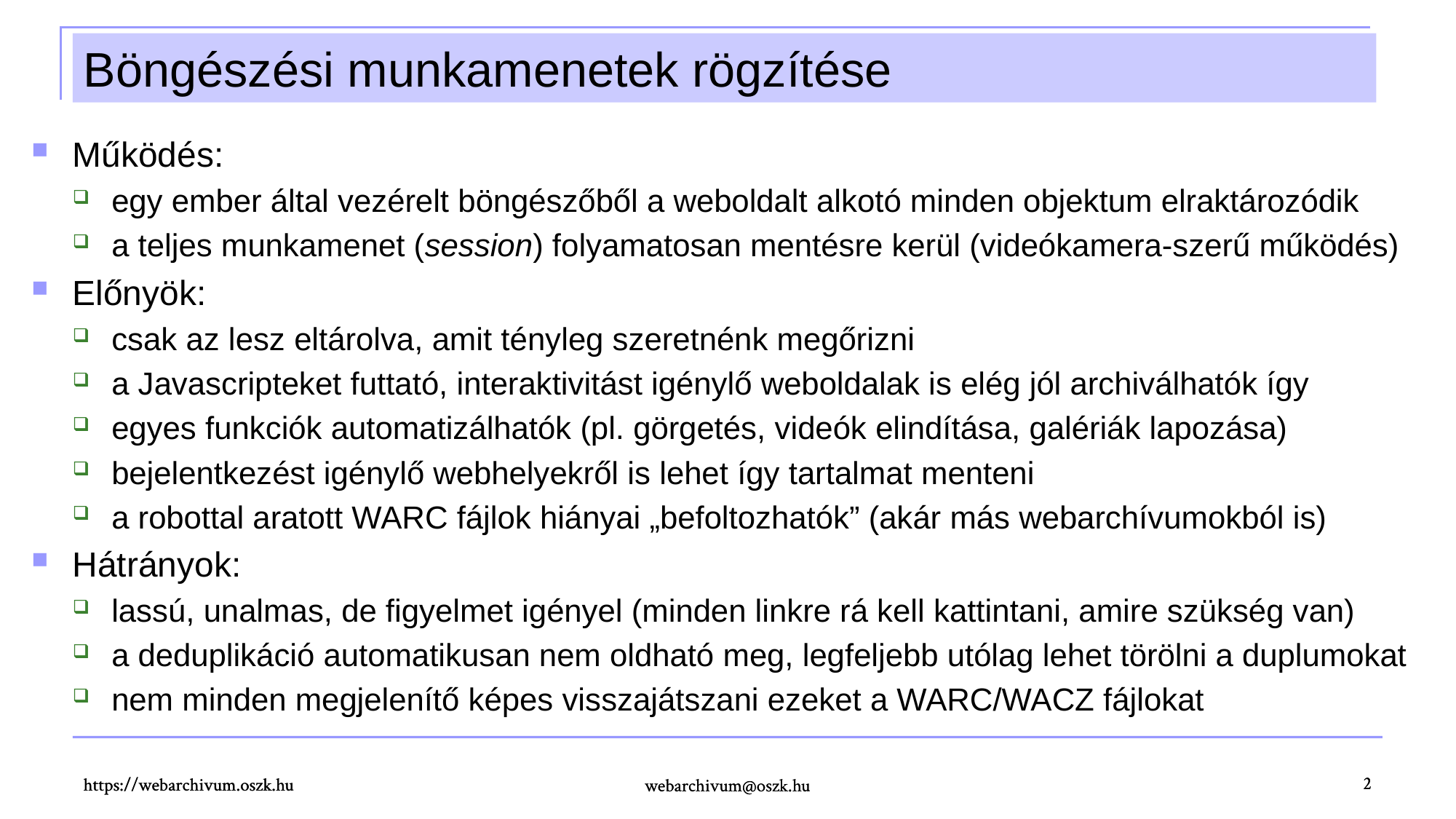

# Böngészési munkamenetek rögzítése
Működés:
egy ember által vezérelt böngészőből a weboldalt alkotó minden objektum elraktározódik
a teljes munkamenet (session) folyamatosan mentésre kerül (videókamera-szerű működés)
Előnyök:
csak az lesz eltárolva, amit tényleg szeretnénk megőrizni
a Javascripteket futtató, interaktivitást igénylő weboldalak is elég jól archiválhatók így
egyes funkciók automatizálhatók (pl. görgetés, videók elindítása, galériák lapozása)
bejelentkezést igénylő webhelyekről is lehet így tartalmat menteni
a robottal aratott WARC fájlok hiányai „befoltozhatók” (akár más webarchívumokból is)
Hátrányok:
lassú, unalmas, de figyelmet igényel (minden linkre rá kell kattintani, amire szükség van)
a deduplikáció automatikusan nem oldható meg, legfeljebb utólag lehet törölni a duplumokat
nem minden megjelenítő képes visszajátszani ezeket a WARC/WACZ fájlokat
https://webarchivum.oszk.hu
https://webarchivum.oszk.hu
2
2
webarchivum@oszk.hu
webarchivum@oszk.hu